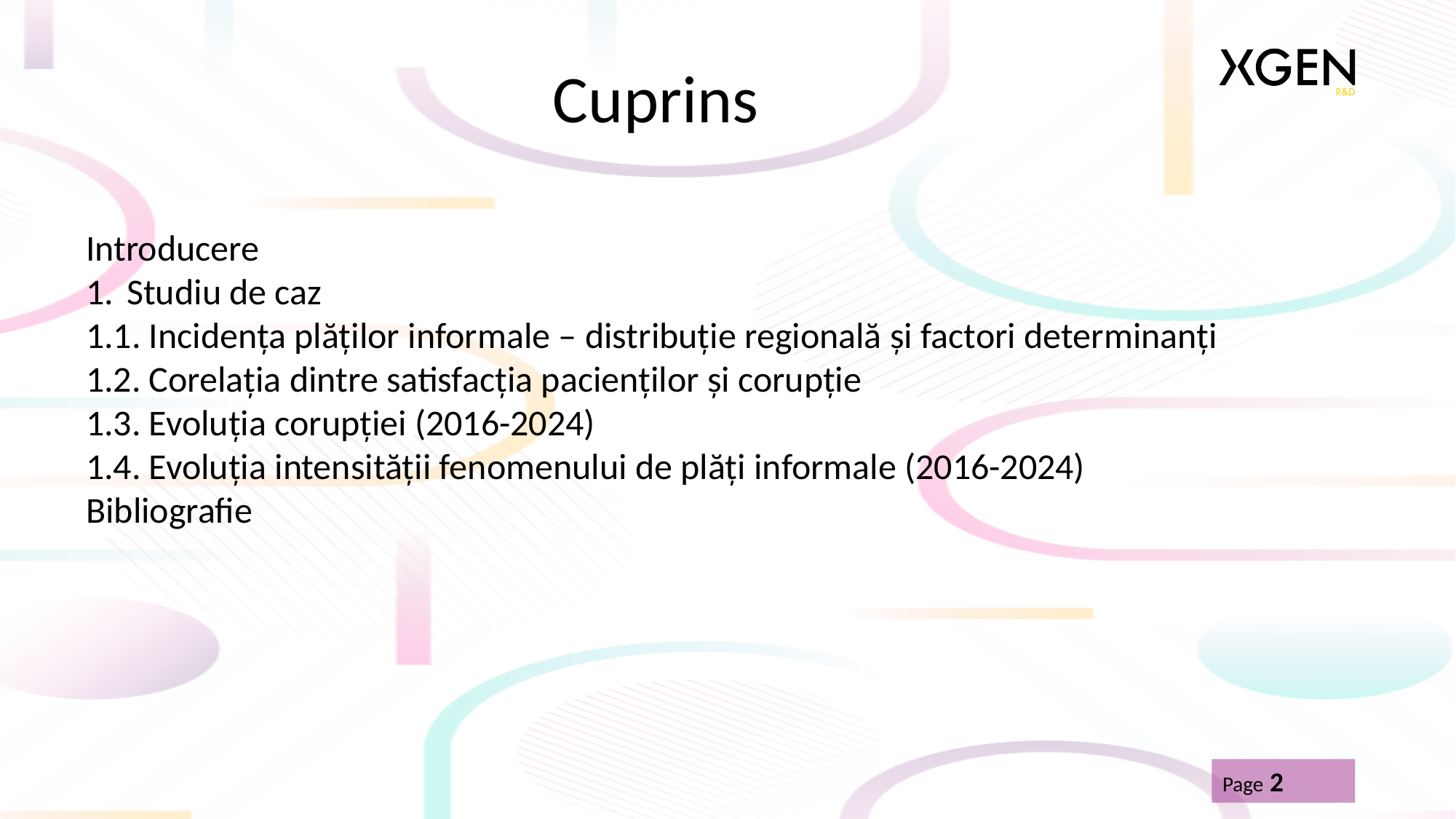

# Cuprins
Introducere
Studiu de caz
1.1. Incidența plăților informale – distribuție regională și factori determinanți
1.2. Corelația dintre satisfacția pacienților și corupție
1.3. Evoluția corupției (2016-2024)
1.4. Evoluția intensității fenomenului de plăți informale (2016-2024)
Bibliografie
Page 2